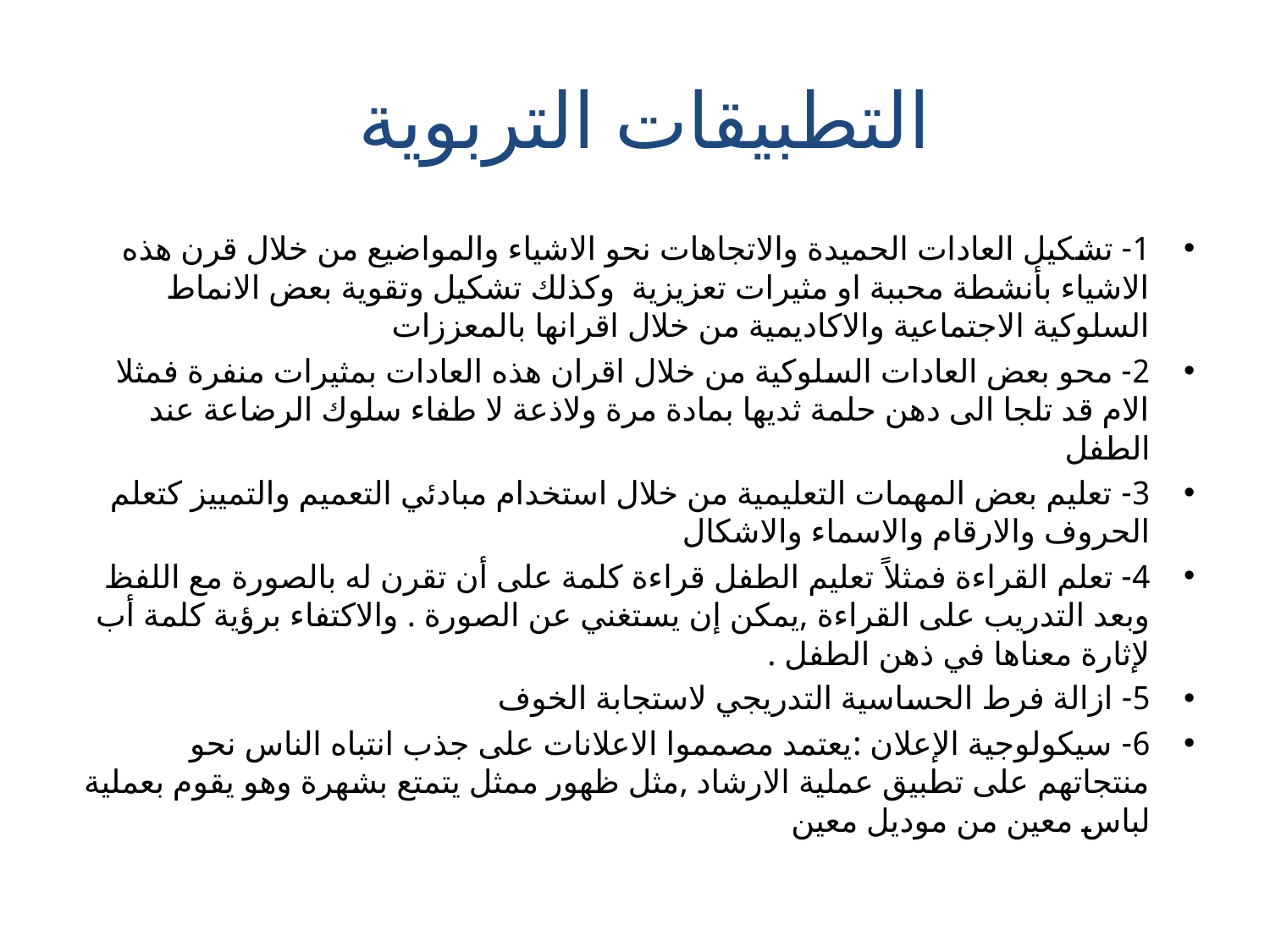

# التطبيقات التربوية
1- تشكيل العادات الحميدة والاتجاهات نحو الاشياء والمواضيع من خلال قرن هذه الاشياء بأنشطة محببة او مثيرات تعزيزية  وكذلك تشكيل وتقوية بعض الانماط السلوكية الاجتماعية والاكاديمية من خلال اقرانها بالمعززات
2- محو بعض العادات السلوكية من خلال اقران هذه العادات بمثيرات منفرة فمثلا الام قد تلجا الى دهن حلمة ثديها بمادة مرة ولاذعة لا طفاء سلوك الرضاعة عند الطفل
3- تعليم بعض المهمات التعليمية من خلال استخدام مبادئي التعميم والتمييز كتعلم الحروف والارقام والاسماء والاشكال
4- تعلم القراءة فمثلاً تعليم الطفل قراءة كلمة على أن تقرن له بالصورة مع اللفظ وبعد التدريب على القراءة ,يمكن إن يستغني عن الصورة . والاكتفاء برؤية كلمة أب لإثارة معناها في ذهن الطفل .
5- ازالة فرط الحساسية التدريجي لاستجابة الخوف
6- سيكولوجية الإعلان :يعتمد مصمموا الاعلانات على جذب انتباه الناس نحو منتجاتهم على تطبيق عملية الارشاد ,مثل ظهور ممثل يتمتع بشهرة وهو يقوم بعملية لباس معين من موديل معين